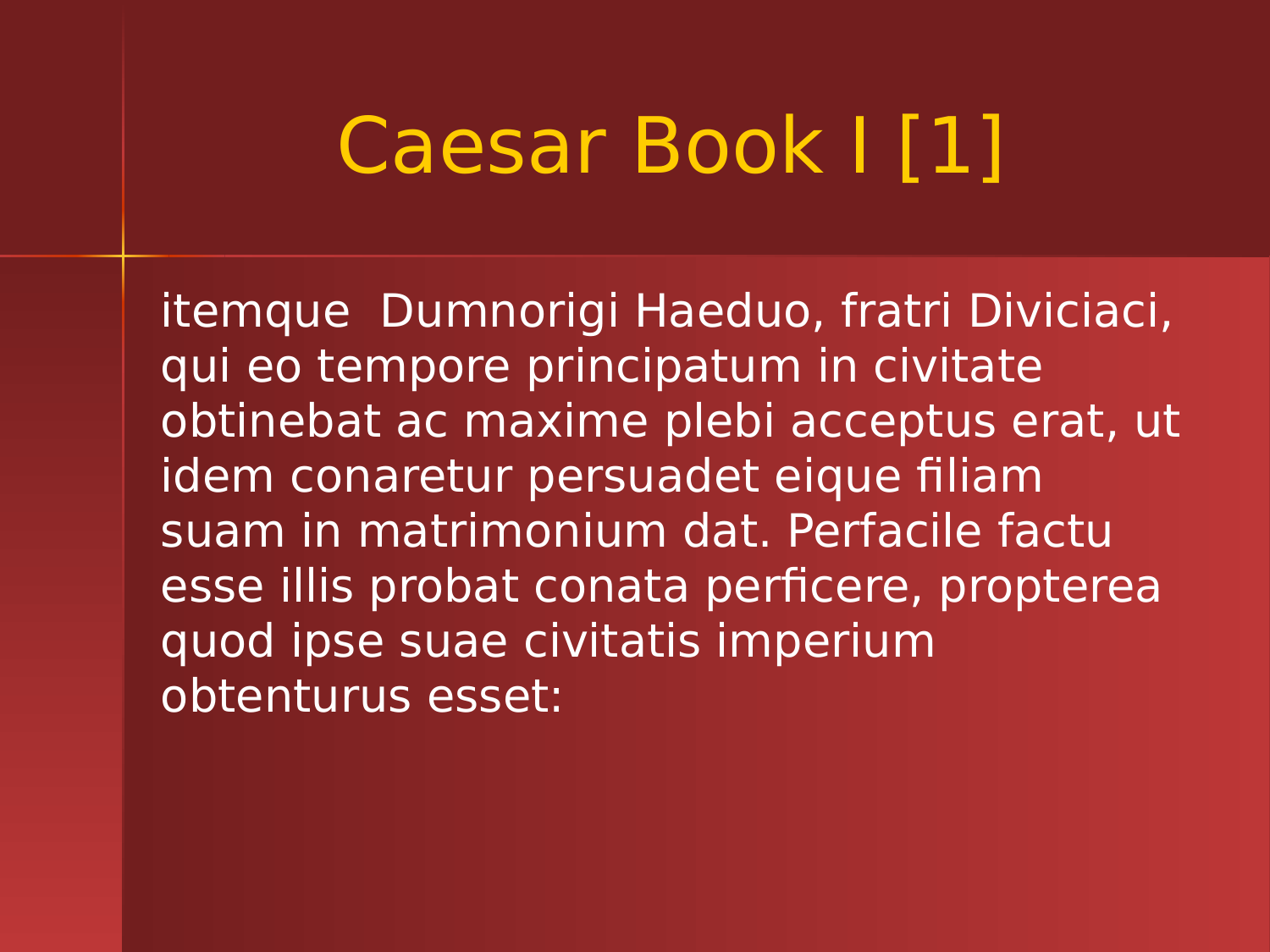

# Caesar Book I [1]
itemque  Dumnorigi Haeduo, fratri Diviciaci, qui eo tempore principatum in civitate obtinebat ac maxime plebi acceptus erat, ut idem conaretur persuadet eique filiam suam in matrimonium dat. Perfacile factu  esse illis probat conata perficere, propterea quod ipse suae civitatis imperium obtenturus esset: